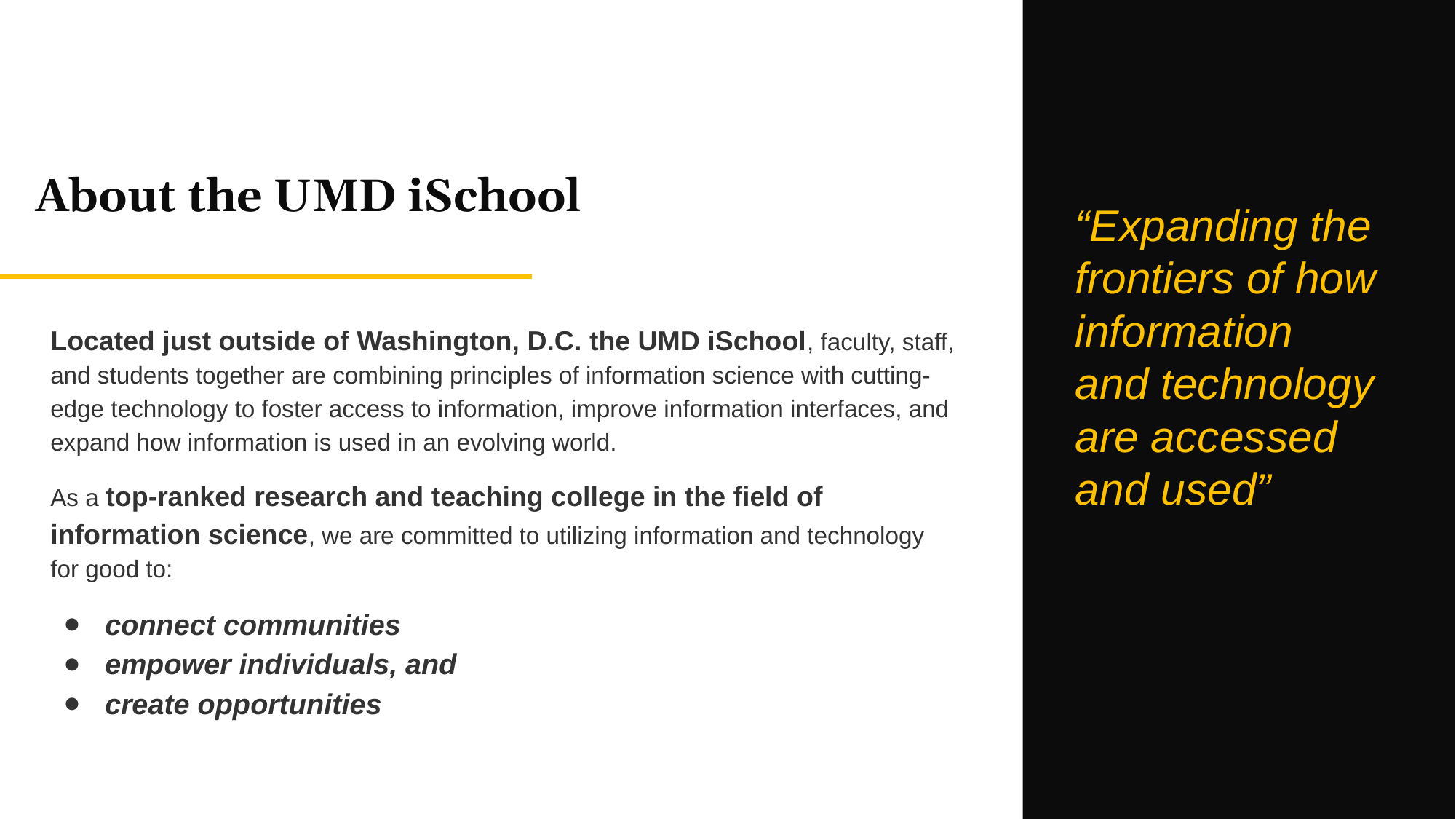

About the UMD iSchool
“Expanding the frontiers of how information and technology are accessed and used”
Located just outside of Washington, D.C. the UMD iSchool, faculty, staff, and students together are combining principles of information science with cutting-edge technology to foster access to information, improve information interfaces, and expand how information is used in an evolving world.
As a top-ranked research and teaching college in the field of information science, we are committed to utilizing information and technology for good to:
connect communities
empower individuals, and
create opportunities